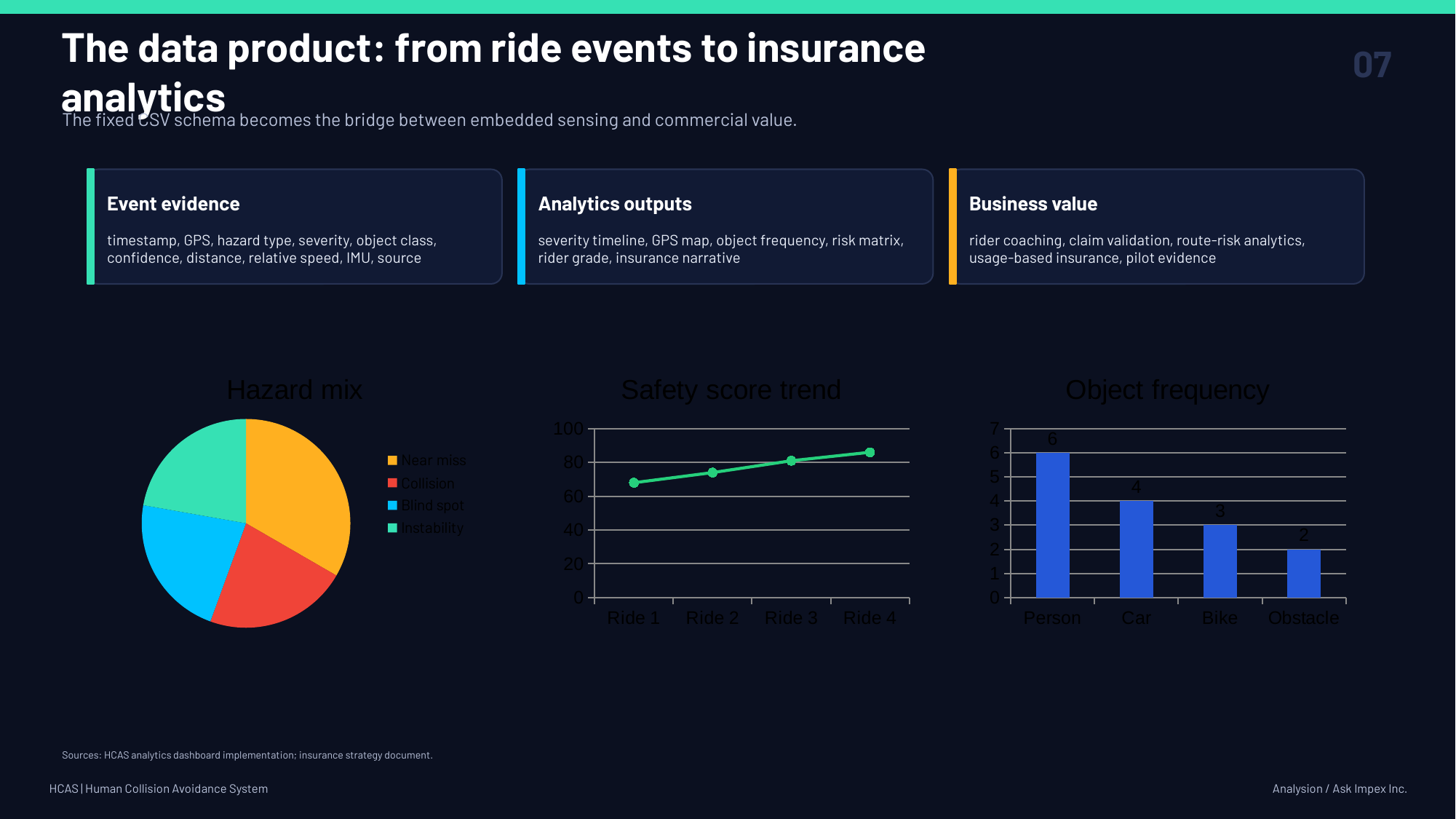

07
The data product: from ride events to insurance analytics
The fixed CSV schema becomes the bridge between embedded sensing and commercial value.

Event evidence
Analytics outputs
Business value
timestamp, GPS, hazard type, severity, object class, confidence, distance, relative speed, IMU, source
severity timeline, GPS map, object frequency, risk matrix, rider grade, insurance narrative
rider coaching, claim validation, route-risk analytics, usage-based insurance, pilot evidence

### Chart: Hazard mix

| Category | Events |
|---|---|
| Near miss | 3.0 |
| Collision | 2.0 |
| Blind spot | 2.0 |
| Instability | 2.0 |

### Chart: Safety score trend

| Category | Score |
|---|---|
| Ride 1 | 68.0 |
| Ride 2 | 74.0 |
| Ride 3 | 81.0 |
| Ride 4 | 86.0 |

### Chart: Object frequency

| Category | Objects |
|---|---|
| Person | 6.0 |
| Car | 4.0 |
| Bike | 3.0 |
| Obstacle | 2.0 |
Sources: HCAS analytics dashboard implementation; insurance strategy document.
HCAS | Human Collision Avoidance System
Analysion / Ask Impex Inc.